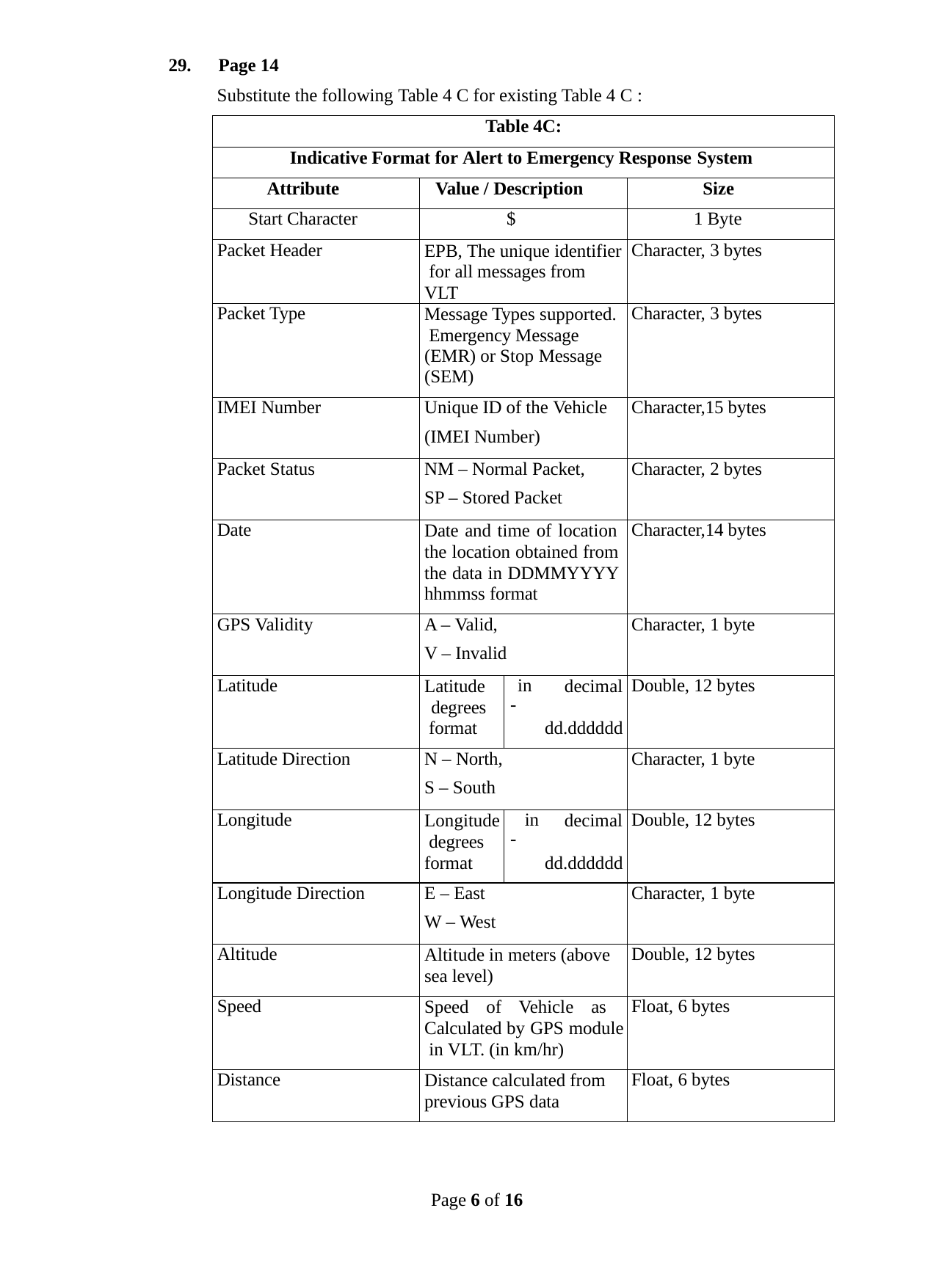

29.	Page 14
Substitute the following Table 4 C for existing Table 4 C :
| Table 4C: |  |  |  |  |  |
| --- | --- | --- | --- | --- | --- |
| Indicative Format for Alert to Emergency Response System |  |  |  |  |  |
| Attribute | Value / Description |  |  |  | Size |
| Start Character | $ |  |  |  | 1 Byte |
| Packet Header | EPB, The unique identifier for all messages from VLT |  |  |  | Character, 3 bytes |
| Packet Type | Message Types supported. Emergency Message (EMR) or Stop Message (SEM) |  |  |  | Character, 3 bytes |
| IMEI Number | Unique ID of the Vehicle (IMEI Number) |  |  |  | Character,15 bytes |
| Packet Status | NM – Normal Packet, SP – Stored Packet |  |  |  | Character, 2 bytes |
| Date | Date and time of location the location obtained from the data in DDMMYYYY hhmmss format |  |  |  | Character,14 bytes |
| GPS Validity | A – Valid, V – Invalid |  |  |  | Character, 1 byte |
| Latitude | Latitude degrees format | - | in | decimal dd.dddddd | Double, 12 bytes |
| Latitude Direction | N – North, S – South |  |  |  | Character, 1 byte |
| Longitude | Longitude degrees format | - | in | decimal dd.dddddd | Double, 12 bytes |
| Longitude Direction | E – East W – West |  |  |  | Character, 1 byte |
| Altitude | Altitude in meters (above sea level) |  |  |  | Double, 12 bytes |
| Speed | Speed of Vehicle as Calculated by GPS module in VLT. (in km/hr) |  |  |  | Float, 6 bytes |
| Distance | Distance calculated from previous GPS data |  |  |  | Float, 6 bytes |
Page 6 of 16